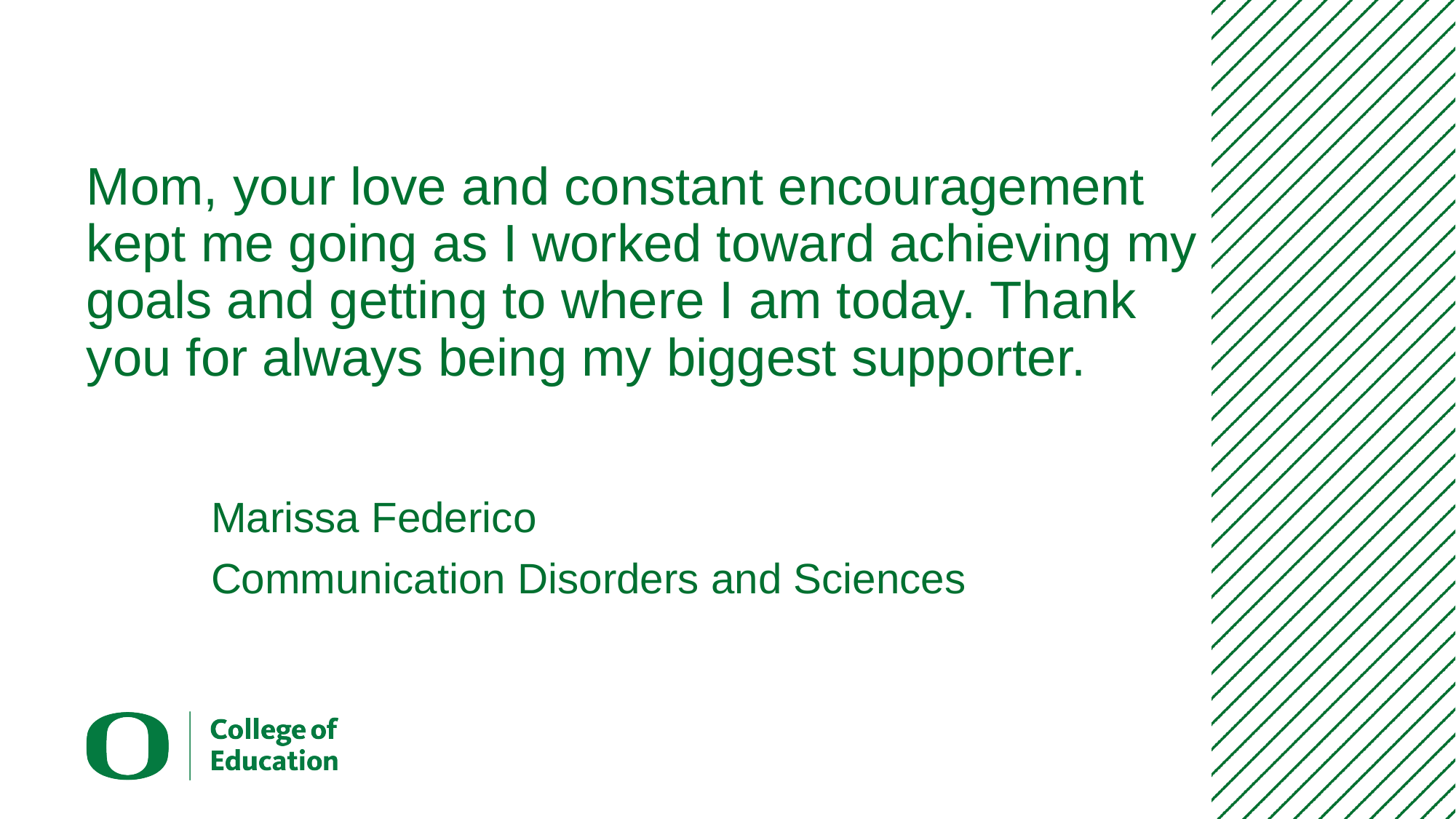

# Mom, your love and constant encouragement kept me going as I worked toward achieving my goals and getting to where I am today. Thank you for always being my biggest supporter.
Marissa Federico
Communication Disorders and Sciences